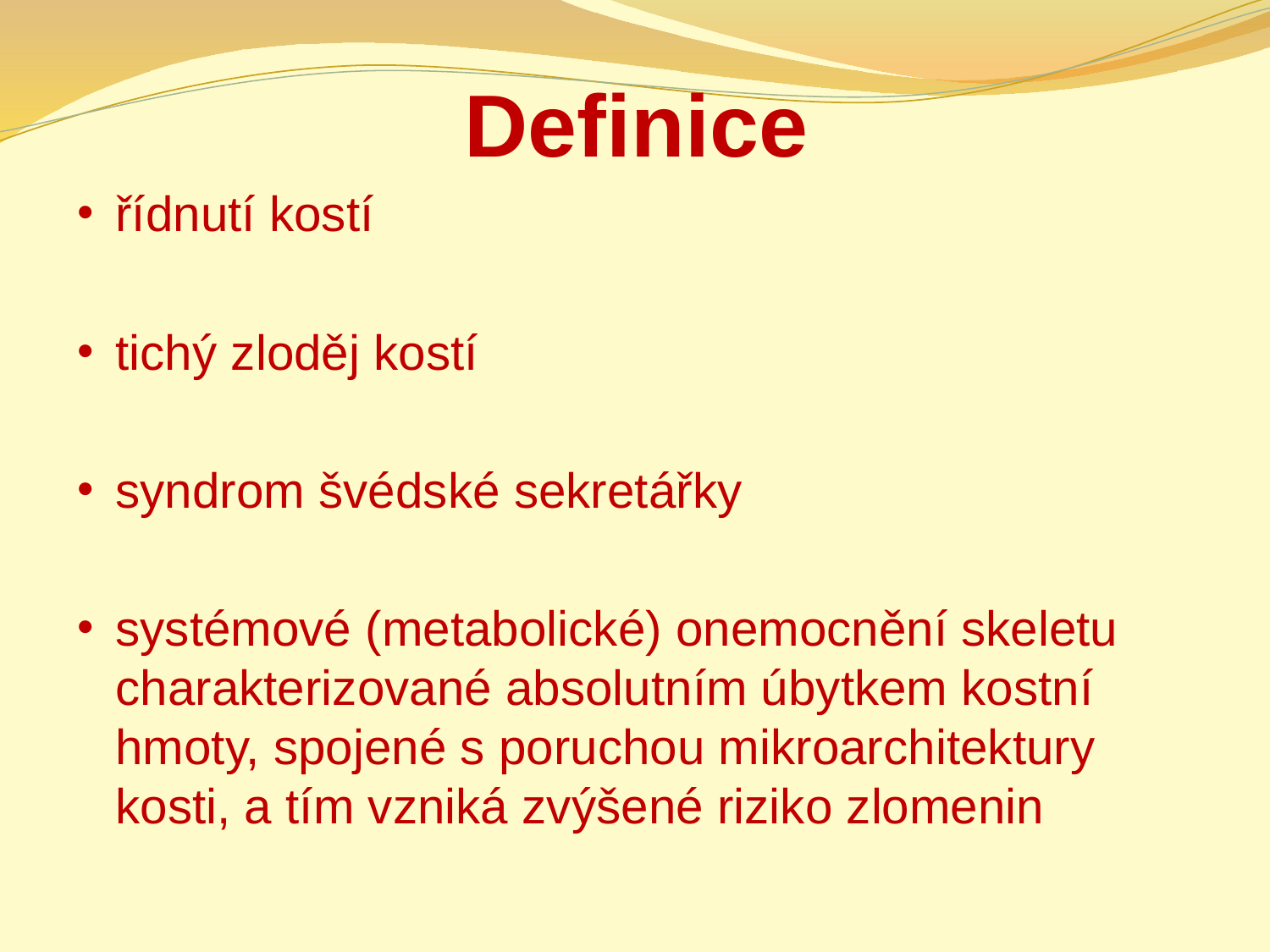

# Definice
řídnutí kostí

tichý zloděj kostí

syndrom švédské sekretářky

systémové (metabolické) onemocnění skeletu charakterizované absolutním úbytkem kostní hmoty, spojené s poruchou mikroarchitektury kosti, a tím vzniká zvýšené riziko zlomenin